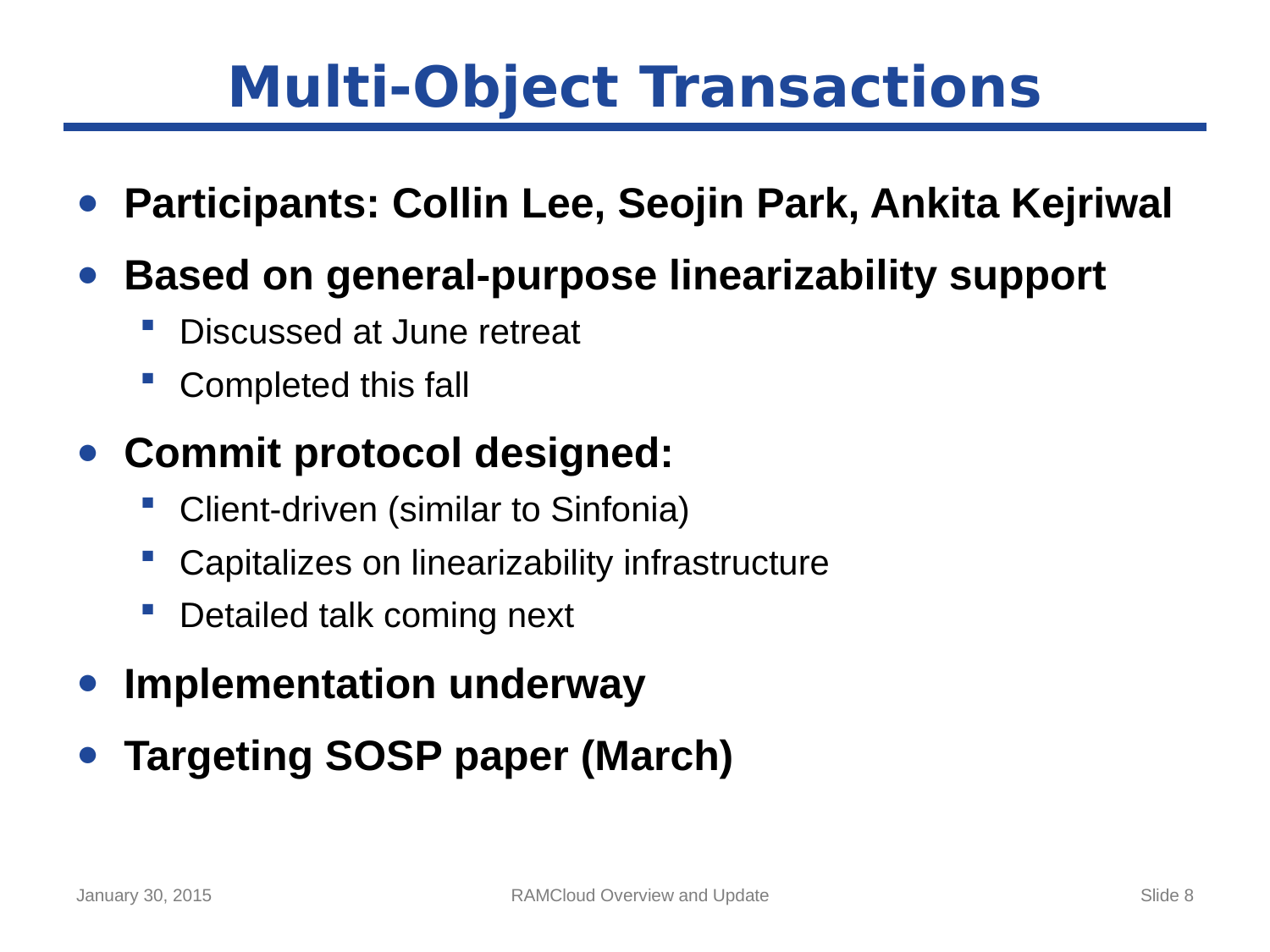

# Multi-Object Transactions
Participants: Collin Lee, Seojin Park, Ankita Kejriwal
Based on general-purpose linearizability support
Discussed at June retreat
Completed this fall
Commit protocol designed:
Client-driven (similar to Sinfonia)
Capitalizes on linearizability infrastructure
Detailed talk coming next
Implementation underway
Targeting SOSP paper (March)

January 30, 2015
RAMCloud Overview and Update
Slide 8